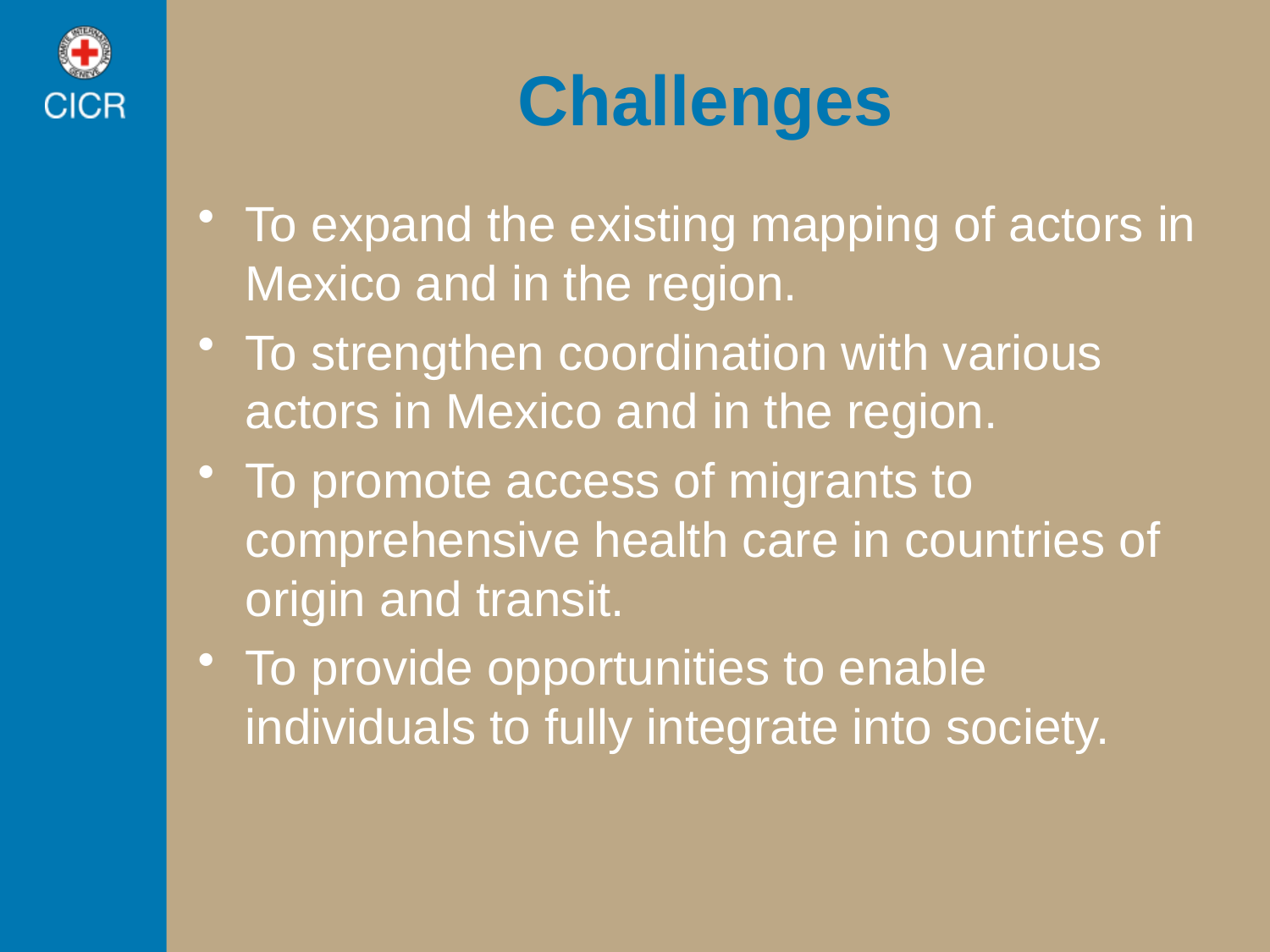

# Challenges
To expand the existing mapping of actors in Mexico and in the region.
To strengthen coordination with various actors in Mexico and in the region.
To promote access of migrants to comprehensive health care in countries of origin and transit.
To provide opportunities to enable individuals to fully integrate into society.